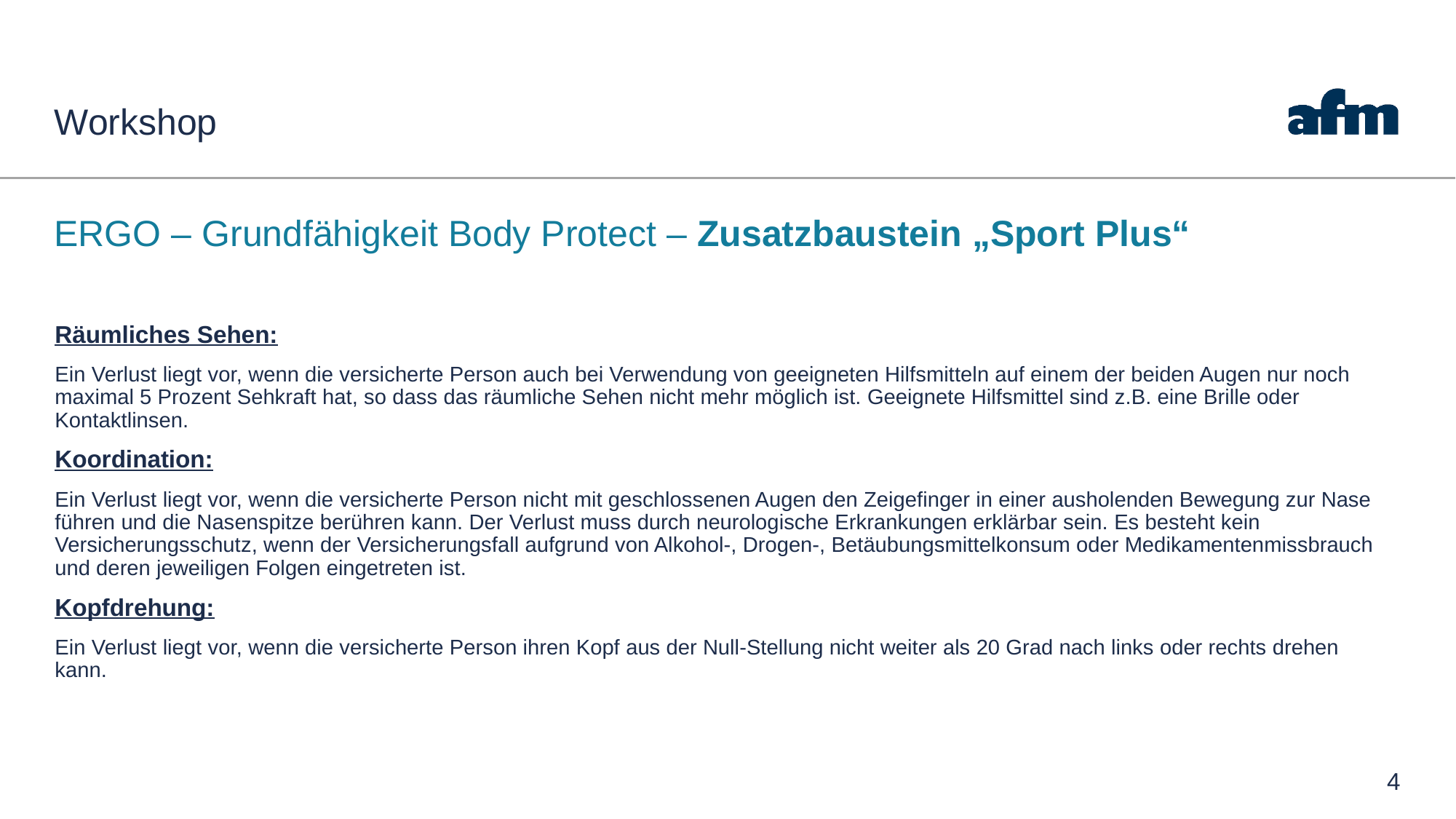

# Workshop
ERGO – Grundfähigkeit Body Protect – Zusatzbaustein „Sport Plus“

Räumliches Sehen:
Ein Verlust liegt vor, wenn die versicherte Person auch bei Verwendung von geeigneten Hilfsmitteln auf einem der beiden Augen nur noch maximal 5 Prozent Sehkraft hat, so dass das räumliche Sehen nicht mehr möglich ist. Geeignete Hilfsmittel sind z.B. eine Brille oder Kontaktlinsen.
Koordination:
Ein Verlust liegt vor, wenn die versicherte Person nicht mit geschlossenen Augen den Zeigefinger in einer ausholenden Bewegung zur Nase führen und die Nasenspitze berühren kann. Der Verlust muss durch neurologische Erkrankungen erklärbar sein. Es besteht kein Versicherungsschutz, wenn der Versicherungsfall aufgrund von Alkohol-, Drogen-, Betäubungsmittelkonsum oder Medikamentenmissbrauch und deren jeweiligen Folgen eingetreten ist.
Kopfdrehung:
Ein Verlust liegt vor, wenn die versicherte Person ihren Kopf aus der Null-Stellung nicht weiter als 20 Grad nach links oder rechts drehen kann.
4